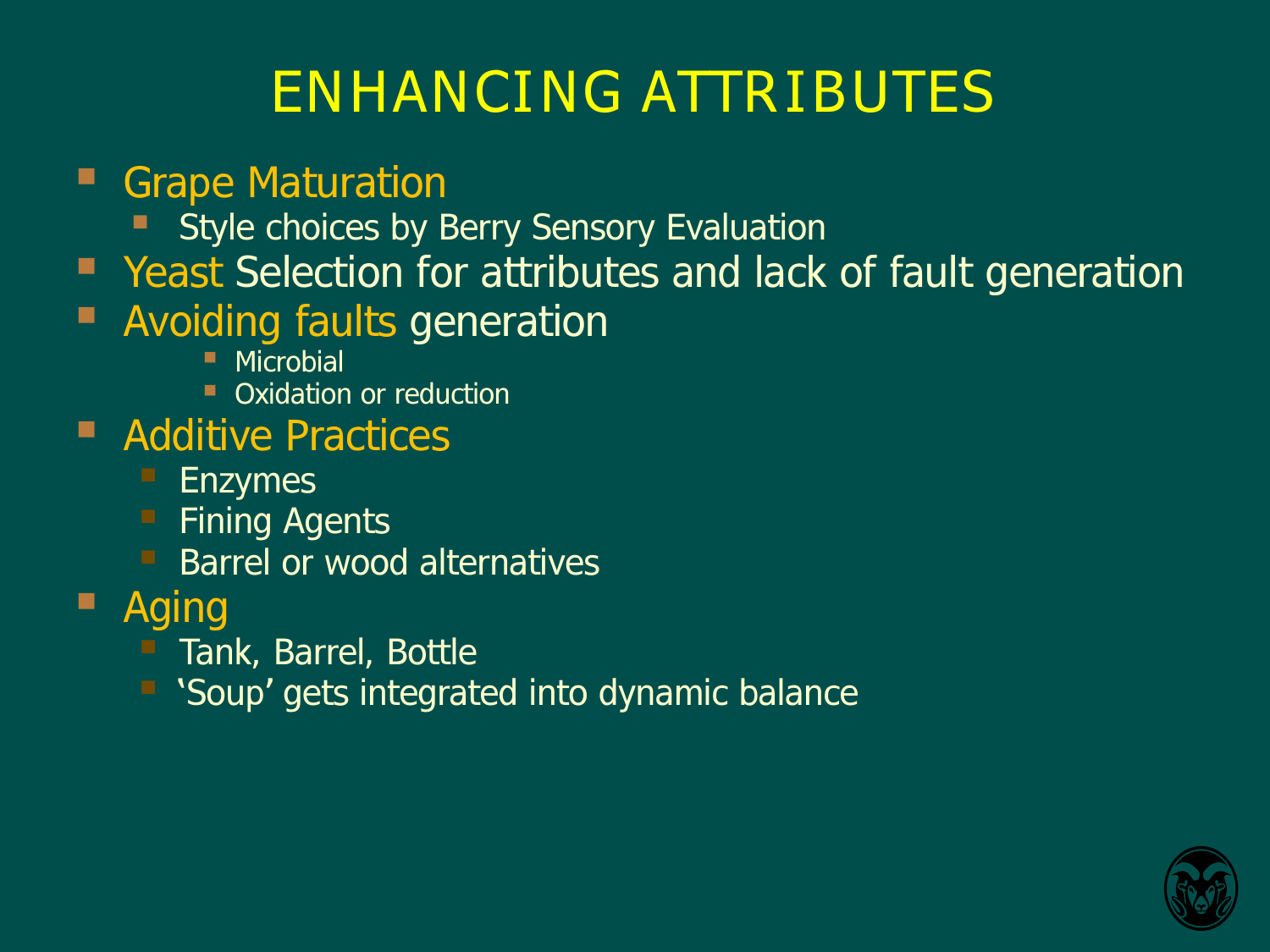

# ENHANCING ATTRIBUTES
Grape Maturation
Style choices by Berry Sensory Evaluation
Yeast Selection for attributes and lack of fault generation
Avoiding faults generation
Microbial
Oxidation or reduction
Additive Practices
Enzymes
Fining Agents
Barrel or wood alternatives
Aging
Tank, Barrel, Bottle
‘Soup’ gets integrated into dynamic balance